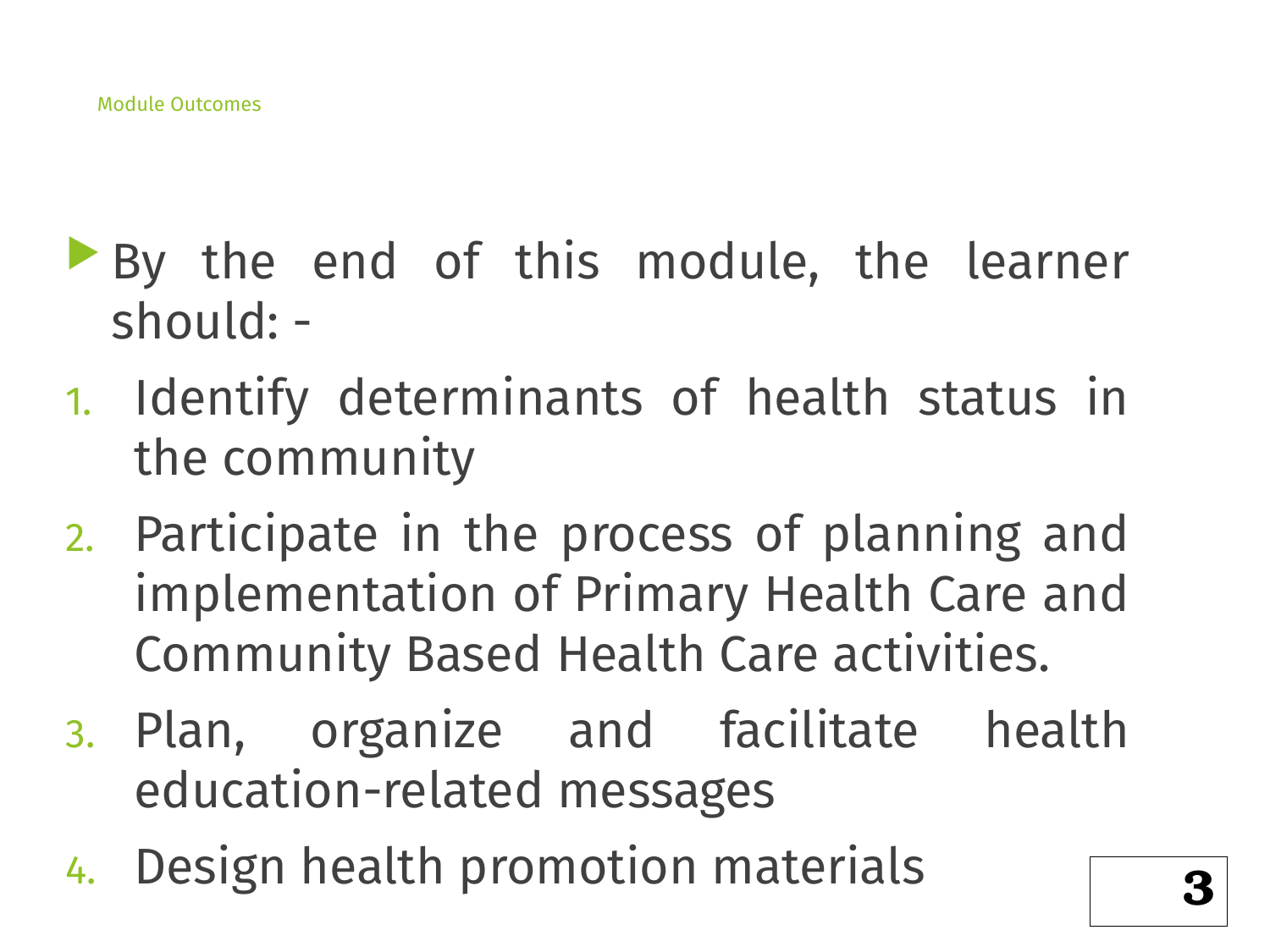

# Module Outcomes
By the end of this module, the learner should: -
Identify determinants of health status in the community
Participate in the process of planning and implementation of Primary Health Care and Community Based Health Care activities.
Plan, organize and facilitate health education-related messages
Design health promotion materials

3